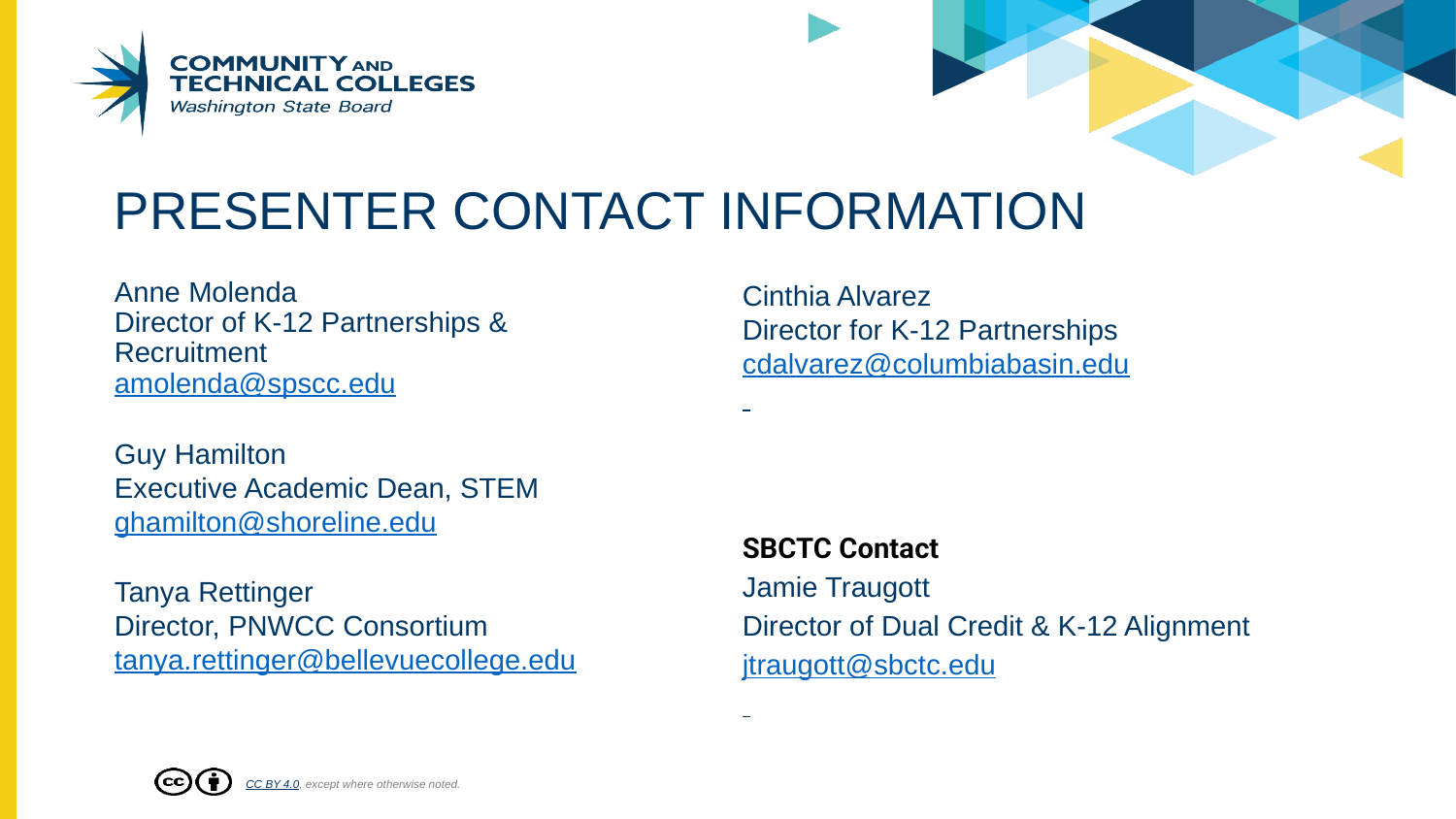

# Presenter Contact Information
Anne Molenda
Director of K-12 Partnerships & Recruitment
amolenda@spscc.edu
Guy Hamilton
Executive Academic Dean, STEM
ghamilton@shoreline.edu
Tanya Rettinger
Director, PNWCC Consortium
tanya.rettinger@bellevuecollege.edu

Cinthia Alvarez
Director for K-12 Partnerships
cdalvarez@columbiabasin.edu

SBCTC Contact
Jamie Traugott
Director of Dual Credit & K-12 Alignment
jtraugott@sbctc.edu